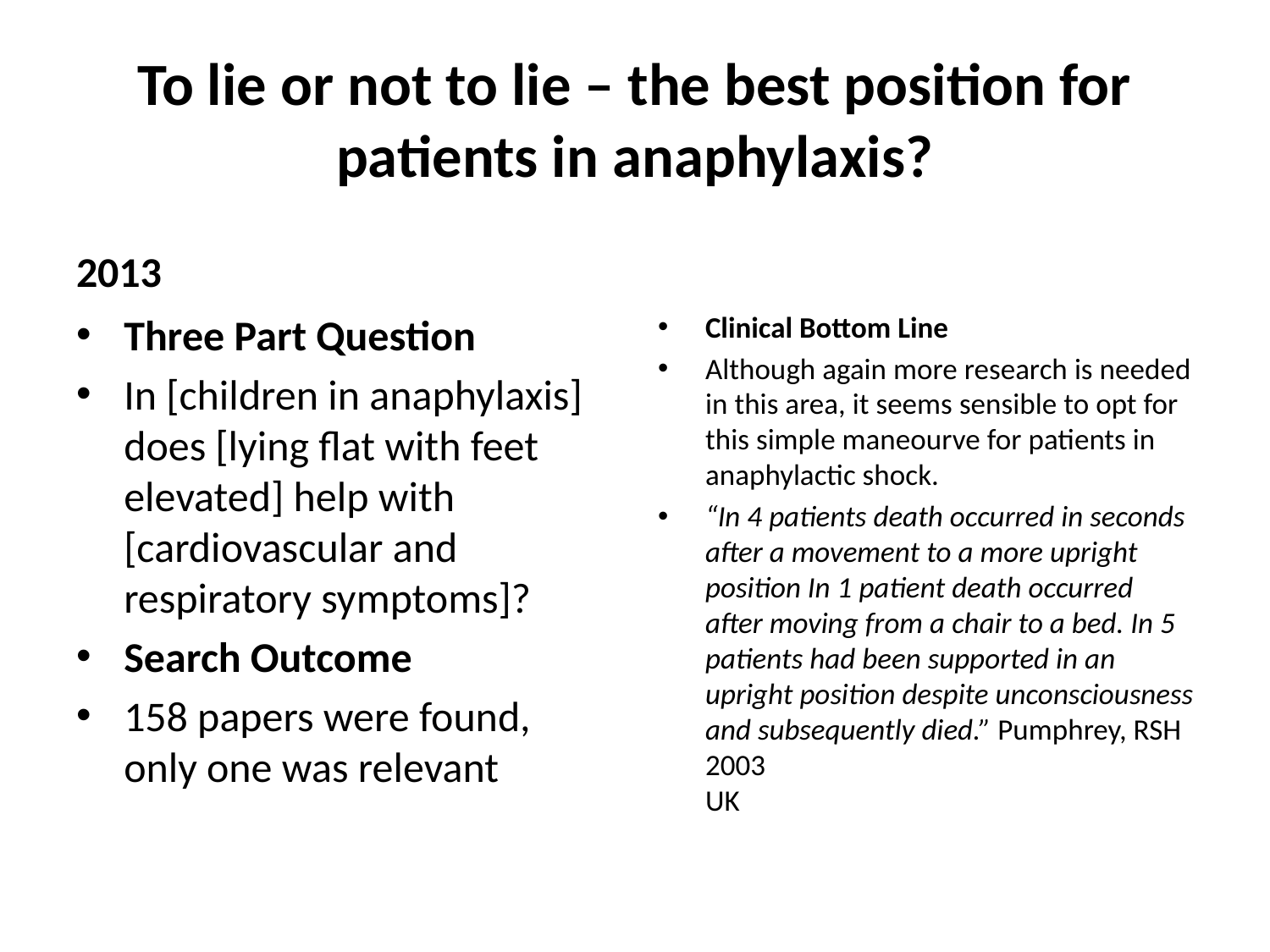

# To lie or not to lie – the best position for patients in anaphylaxis?
2013

Three Part Question
In [children in anaphylaxis] does [lying flat with feet elevated] help with [cardiovascular and respiratory symptoms]?
Search Outcome
158 papers were found, only one was relevant
Clinical Bottom Line
Although again more research is needed in this area, it seems sensible to opt for this simple maneourve for patients in anaphylactic shock.
“In 4 patients death occurred in seconds after a movement to a more upright position In 1 patient death occurred after moving from a chair to a bed. In 5 patients had been supported in an upright position despite unconsciousness and subsequently died.” Pumphrey, RSH
2003
UK